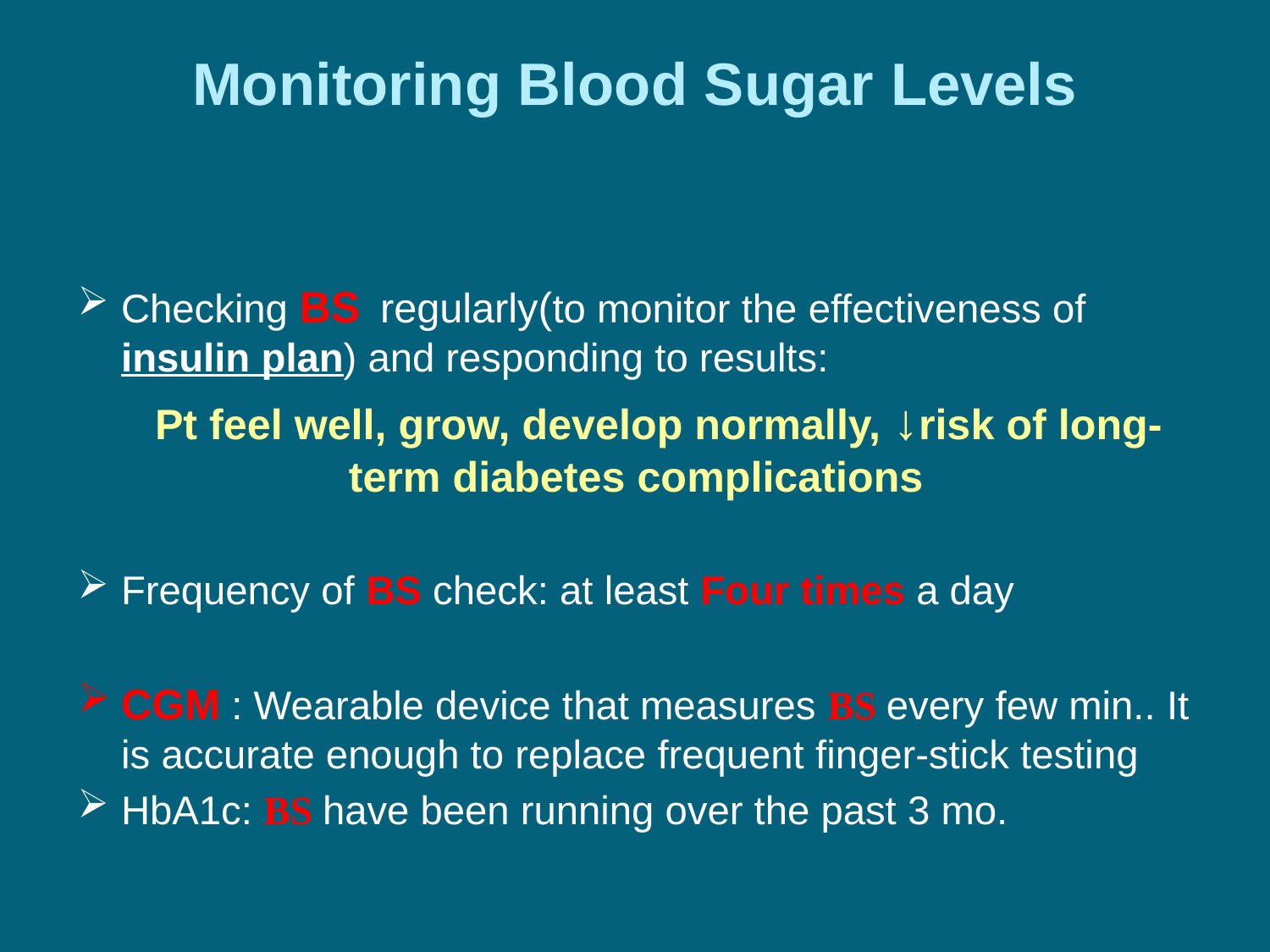

# Monitoring Blood Sugar Levels

Checking BS  regularly(to monitor the effectiveness of insulin plan) and responding to results:
    Pt feel well, grow, develop normally, ↓risk of long-term diabetes complications

Frequency of BS check: at least Four times a day

CGM : Wearable device that measures BS every few min.. It is accurate enough to replace frequent finger-stick testing
HbA1c: BS have been running over the past 3 mo.